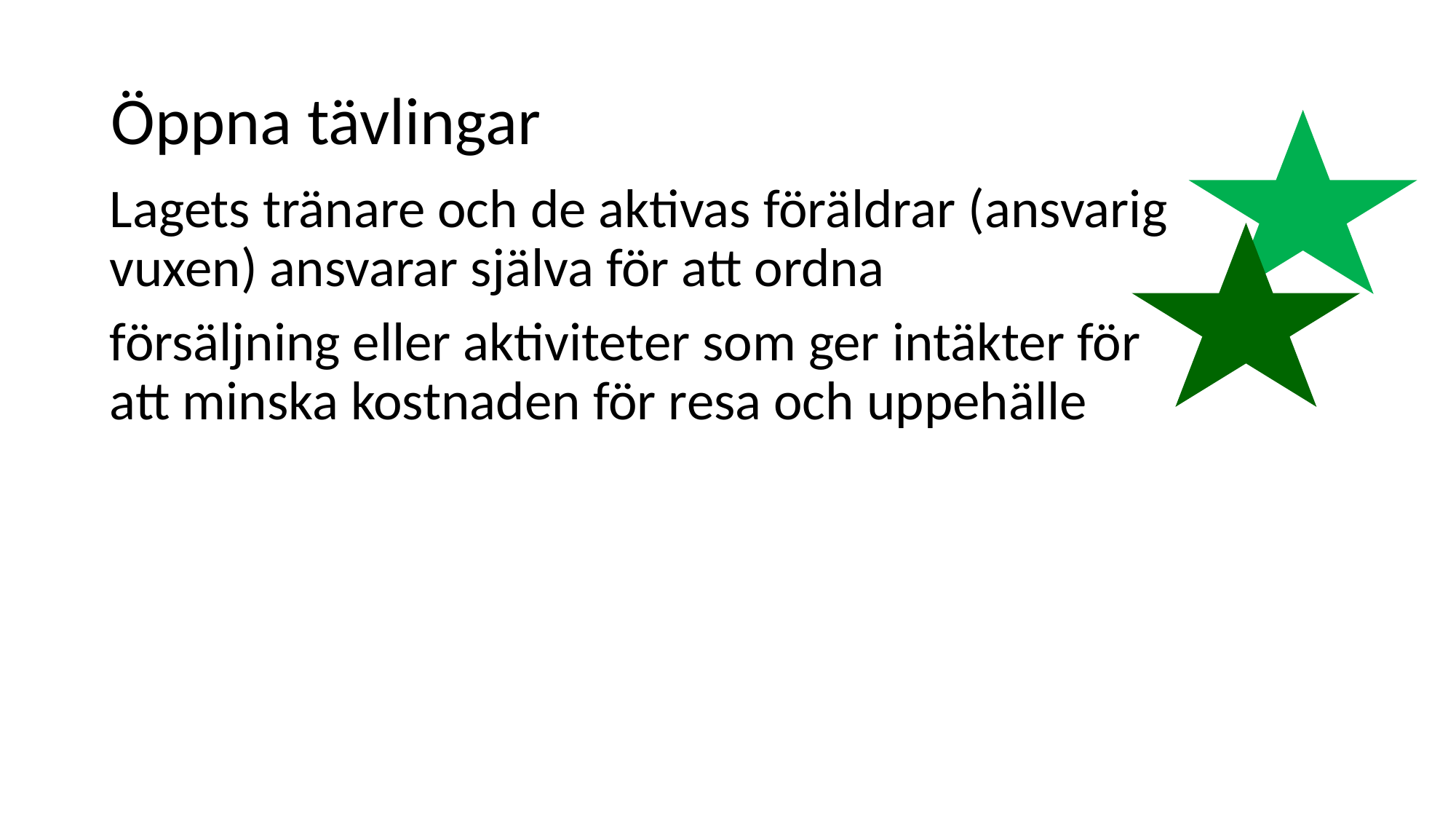

# Öppna tävlingar

Lagets tränare och de aktivas föräldrar (ansvarig vuxen) ansvarar själva för att ordna
försäljning eller aktiviteter som ger intäkter för att minska kostnaden för resa och uppehälle